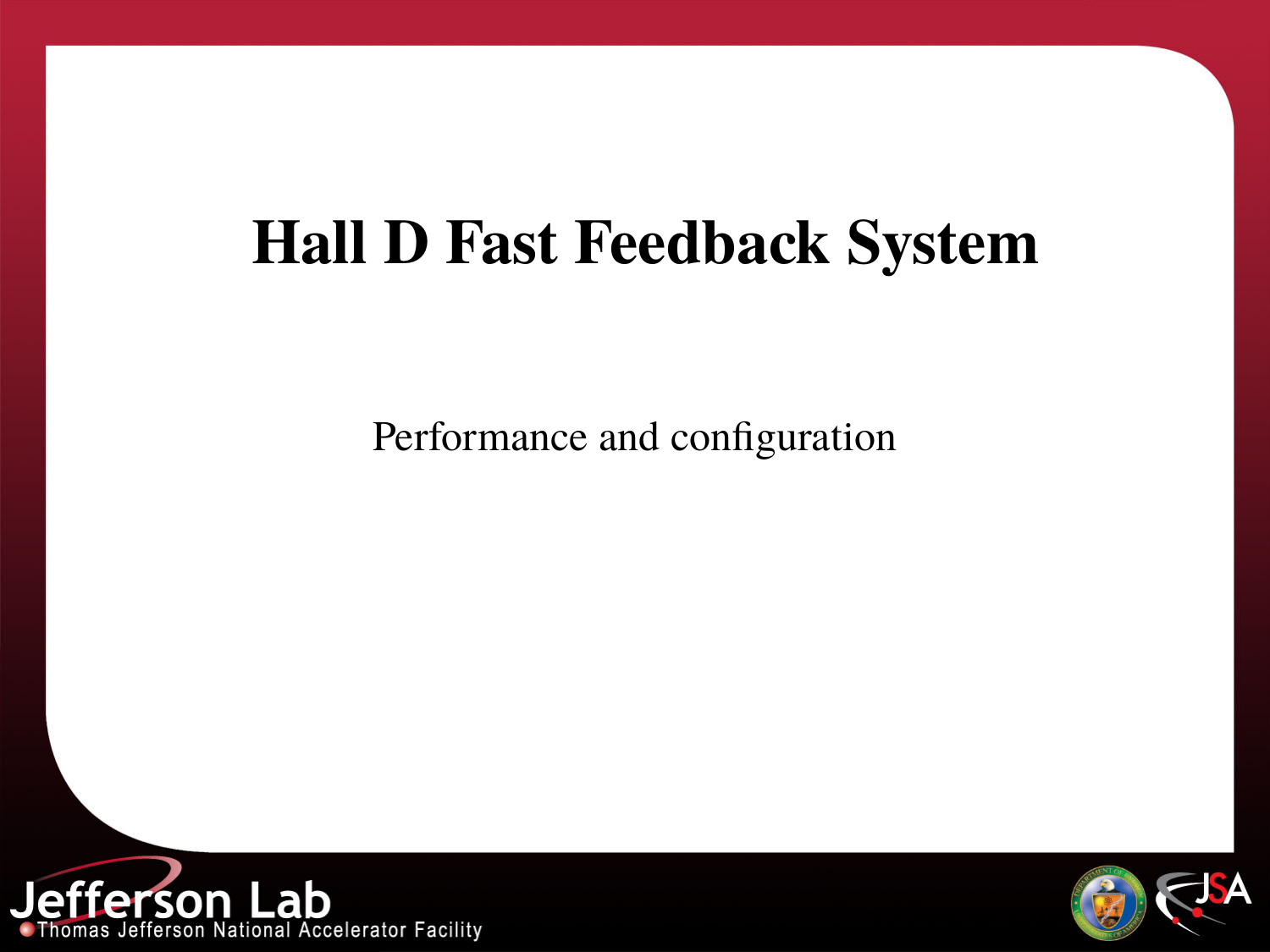

# Hall D Fast Feedback System
Performance and configuration